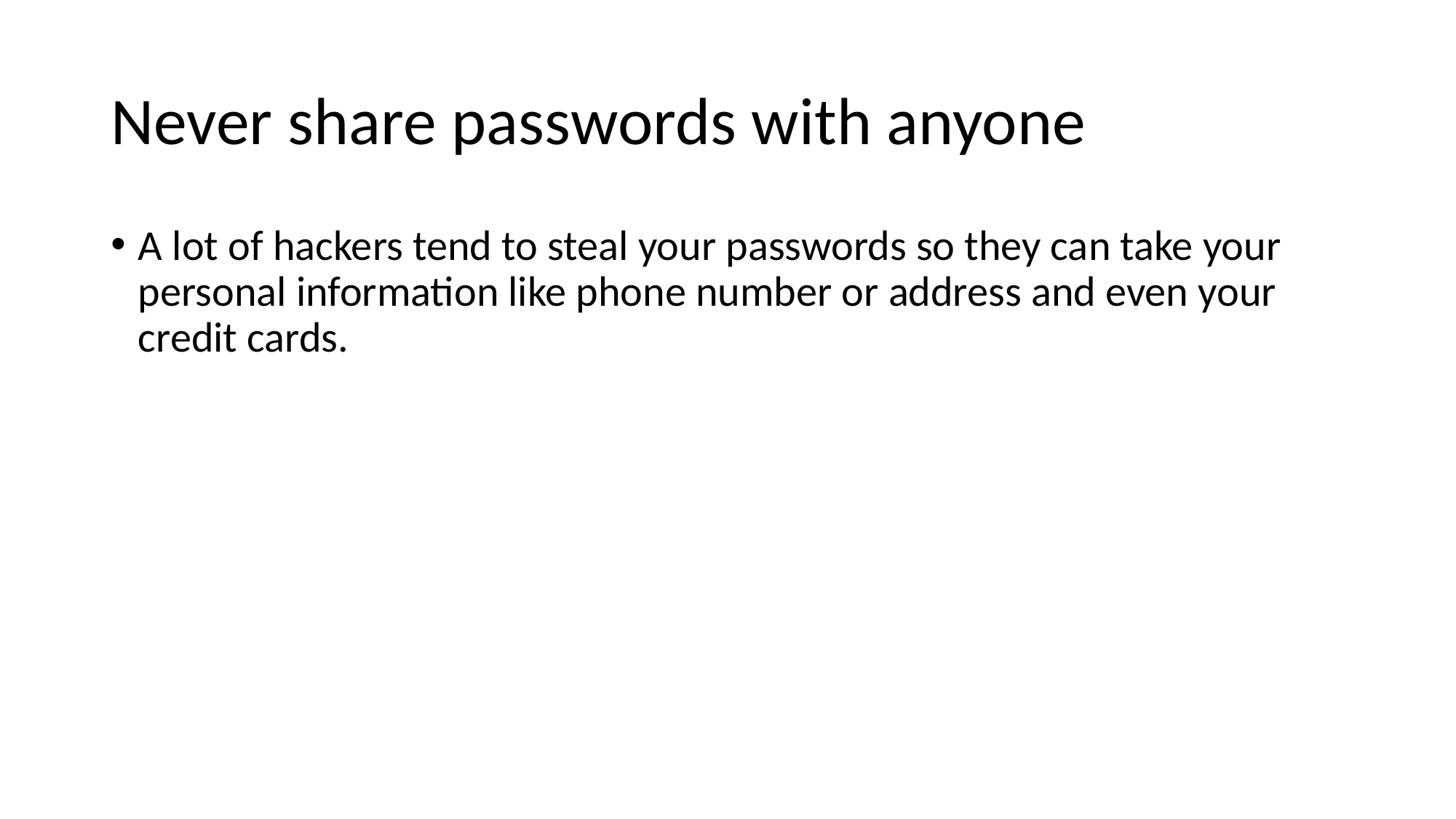

# Never share passwords with anyone
A lot of hackers tend to steal your passwords so they can take your personal information like phone number or address and even your credit cards.